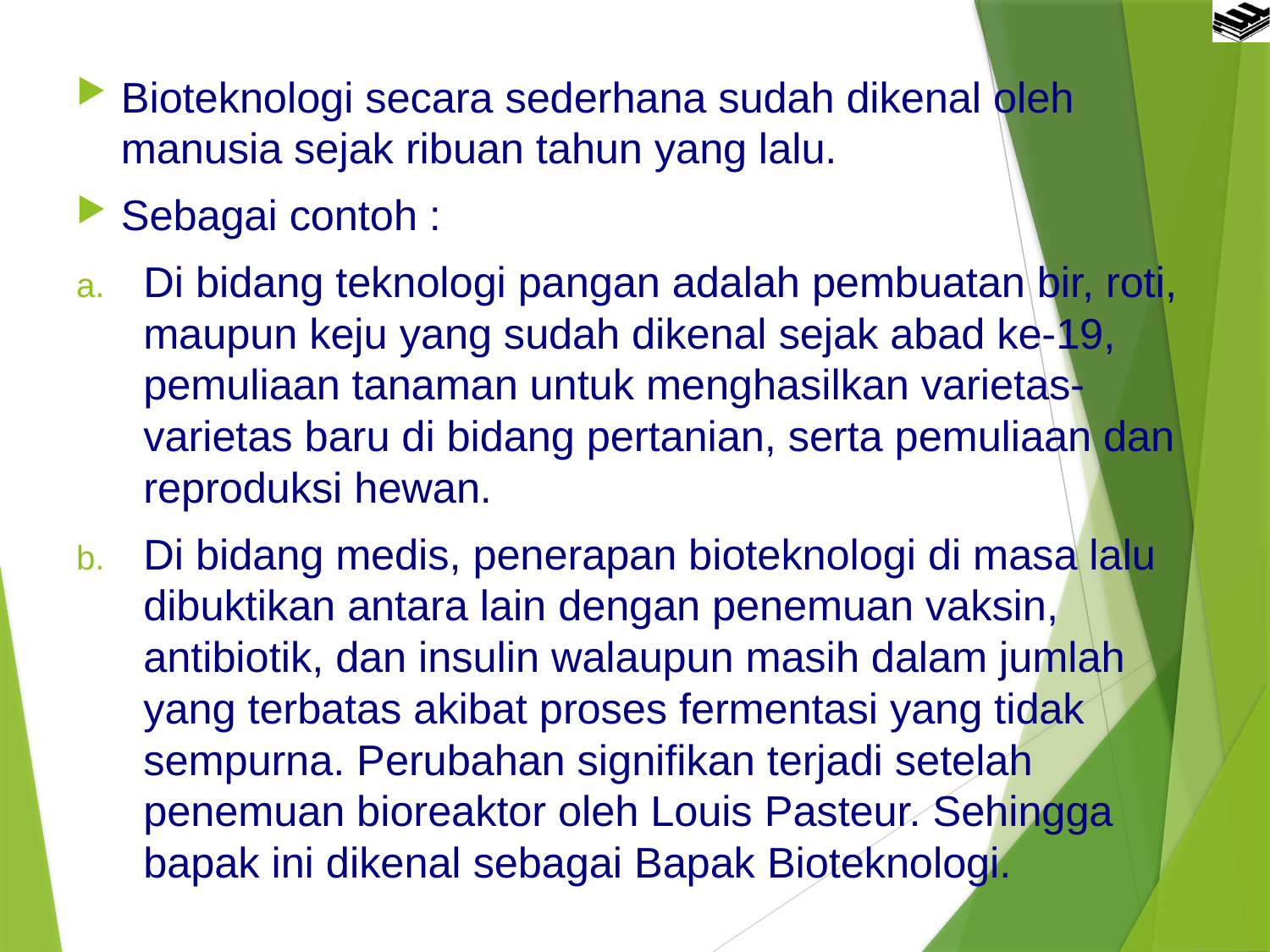

Bioteknologi secara sederhana sudah dikenal oleh manusia sejak ribuan tahun yang lalu.
Sebagai contoh :
Di bidang teknologi pangan adalah pembuatan bir, roti, maupun keju yang sudah dikenal sejak abad ke-19, pemuliaan tanaman untuk menghasilkan varietas-varietas baru di bidang pertanian, serta pemuliaan dan reproduksi hewan.
Di bidang medis, penerapan bioteknologi di masa lalu dibuktikan antara lain dengan penemuan vaksin, antibiotik, dan insulin walaupun masih dalam jumlah yang terbatas akibat proses fermentasi yang tidak sempurna. Perubahan signifikan terjadi setelah penemuan bioreaktor oleh Louis Pasteur. Sehingga bapak ini dikenal sebagai Bapak Bioteknologi.